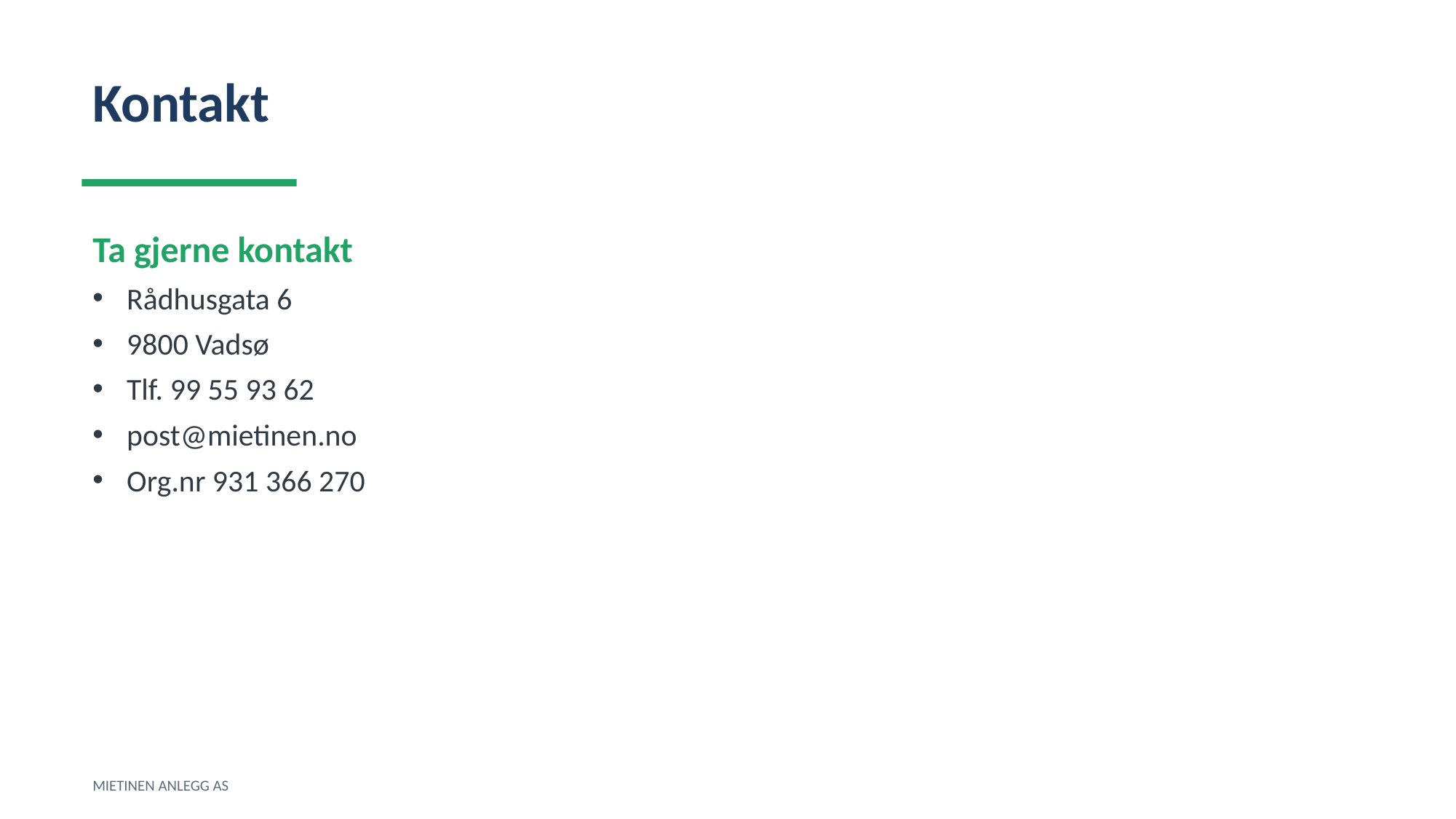

Kontakt

Ta gjerne kontakt
Rådhusgata 6
9800 Vadsø
Tlf. 99 55 93 62
post@mietinen.no
Org.nr 931 366 270
MIETINEN ANLEGG AS